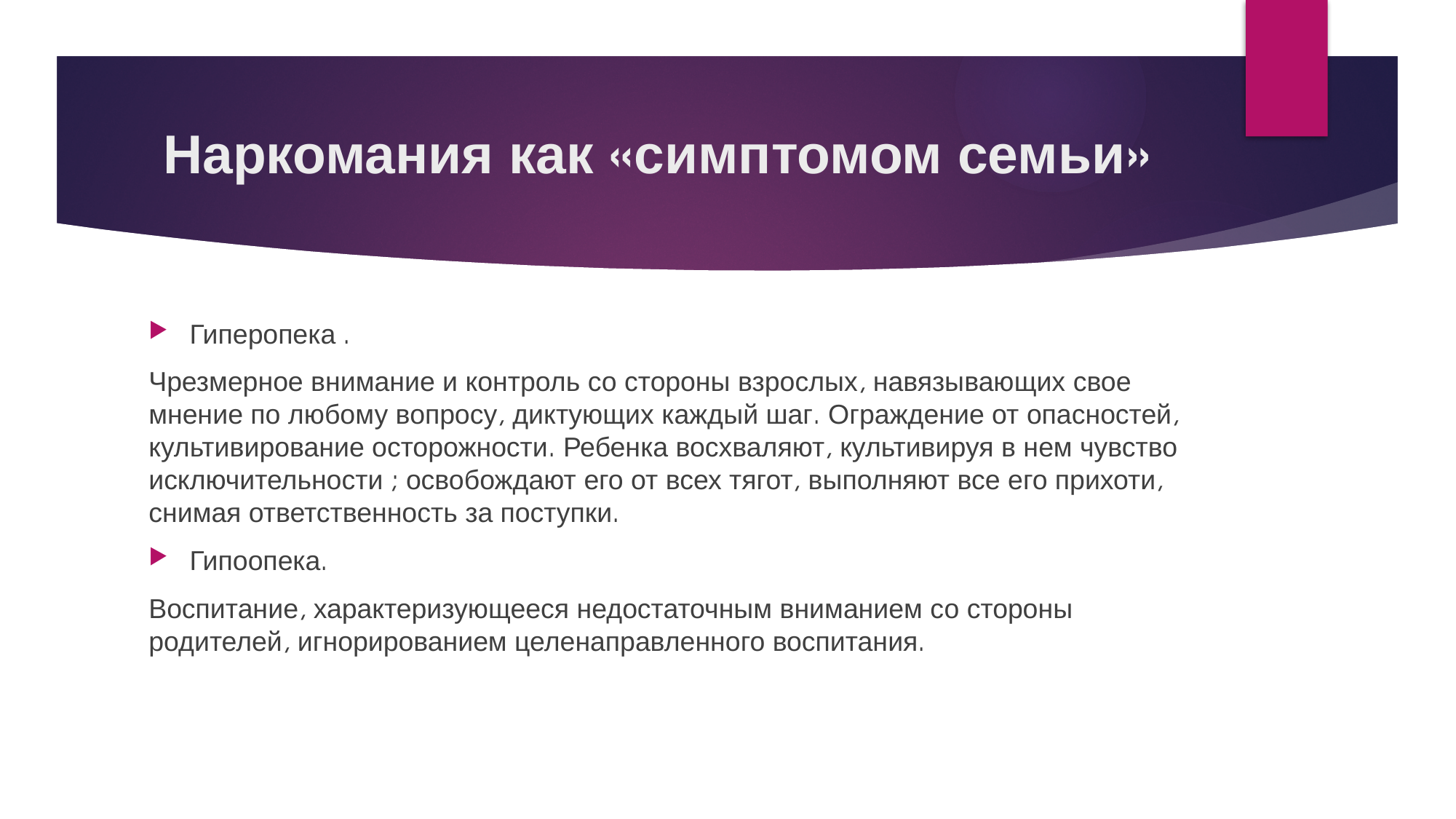

# Наркомания как «симптомом семьи»
Гиперопека .
Чрезмерное внимание и контроль со стороны взрослых, навязывающих свое мнение по любому вопросу, диктующих каждый шаг. Ограждение от опасностей, культивирование осторожности. Ребенка восхваляют, культивируя в нем чувство исключительности ; освобождают его от всех тягот, выполняют все его прихоти, снимая ответственность за поступки.
Гипоопека.
Воспитание, характеризующееся недостаточным вниманием со стороны родителей, игнорированием целенаправленного воспитания.